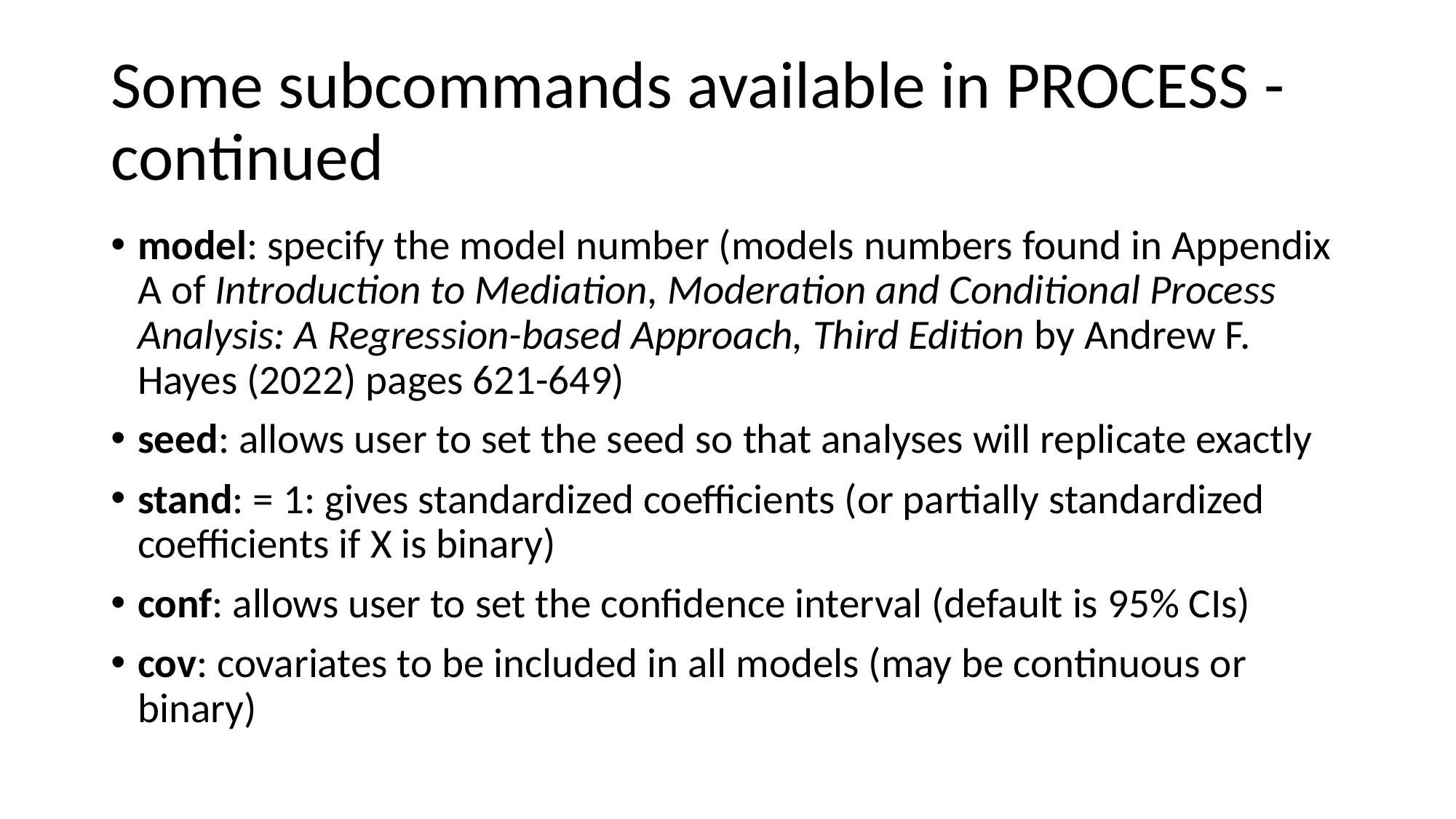

# Some subcommands available in PROCESS - continued
model: specify the model number (models numbers found in Appendix A of Introduction to Mediation, Moderation and Conditional Process Analysis: A Regression-based Approach, Third Edition by Andrew F. Hayes (2022) pages 621-649)
seed: allows user to set the seed so that analyses will replicate exactly
stand: = 1: gives standardized coefficients (or partially standardized coefficients if X is binary)
conf: allows user to set the confidence interval (default is 95% CIs)
cov: covariates to be included in all models (may be continuous or binary)